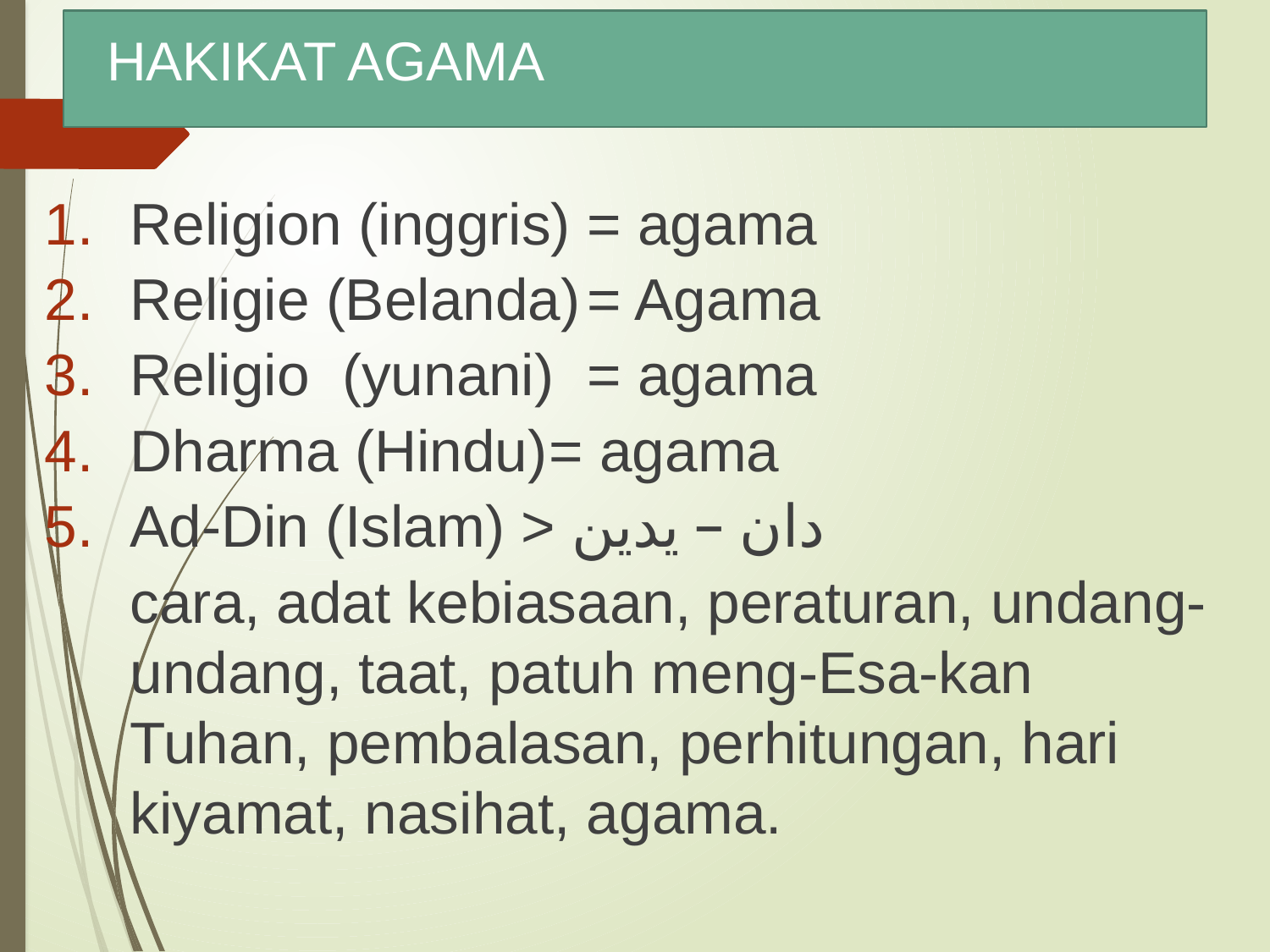

# HAKIKAT AGAMA
Religion (inggris)	= agama
Religie (Belanda)	= Agama
Religio  (yunani)	= agama
Dharma (Hindu)	= agama
Ad-Din (Islam) > دان – يدين
	cara, adat kebiasaan, peraturan, undang-undang, taat, patuh meng-Esa-kan Tuhan, pembalasan, perhitungan, hari kiyamat, nasihat, agama.